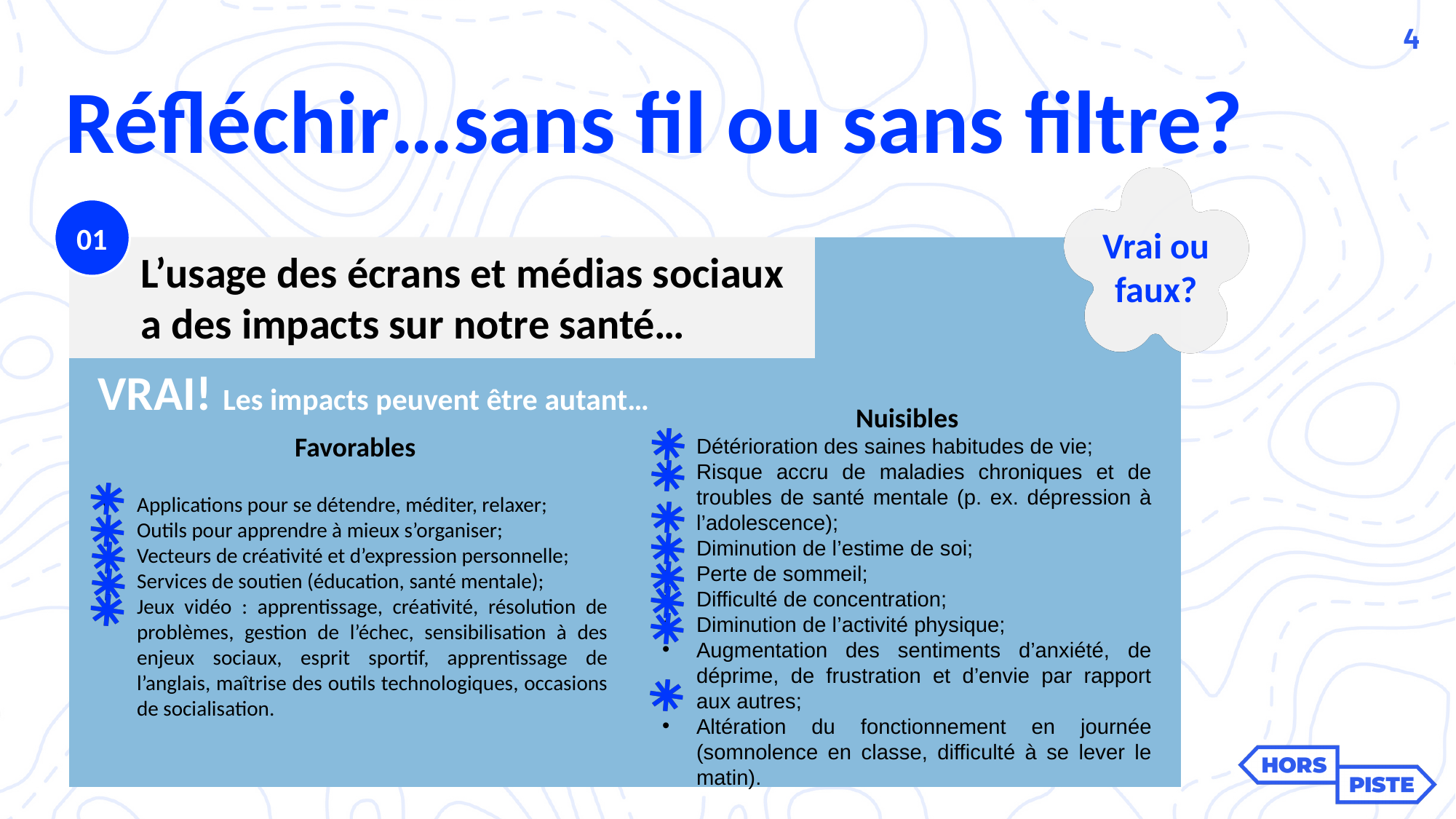

4
Réfléchir…sans fil ou sans filtre?

01
Vrai ou faux?

L’usage des écrans et médias sociaux a des impacts sur notre santé…
VRAI! Les impacts peuvent être autant…
Nuisibles
Détérioration des saines habitudes de vie;
Risque accru de maladies chroniques et de troubles de santé mentale (p. ex. dépression à l’adolescence);
Diminution de l’estime de soi;
Perte de sommeil;
Difficulté de concentration;
Diminution de l’activité physique;
Augmentation des sentiments d’anxiété, de déprime, de frustration et d’envie par rapport aux autres;
Altération du fonctionnement en journée (somnolence en classe, difficulté à se lever le matin).
Favorables

Applications pour se détendre, méditer, relaxer;
Outils pour apprendre à mieux s’organiser;
Vecteurs de créativité et d’expression personnelle;
Services de soutien (éducation, santé mentale);
Jeux vidéo : apprentissage, créativité, résolution de problèmes, gestion de l’échec, sensibilisation à des enjeux sociaux, esprit sportif, apprentissage de l’anglais, maîtrise des outils technologiques, occasions de socialisation.